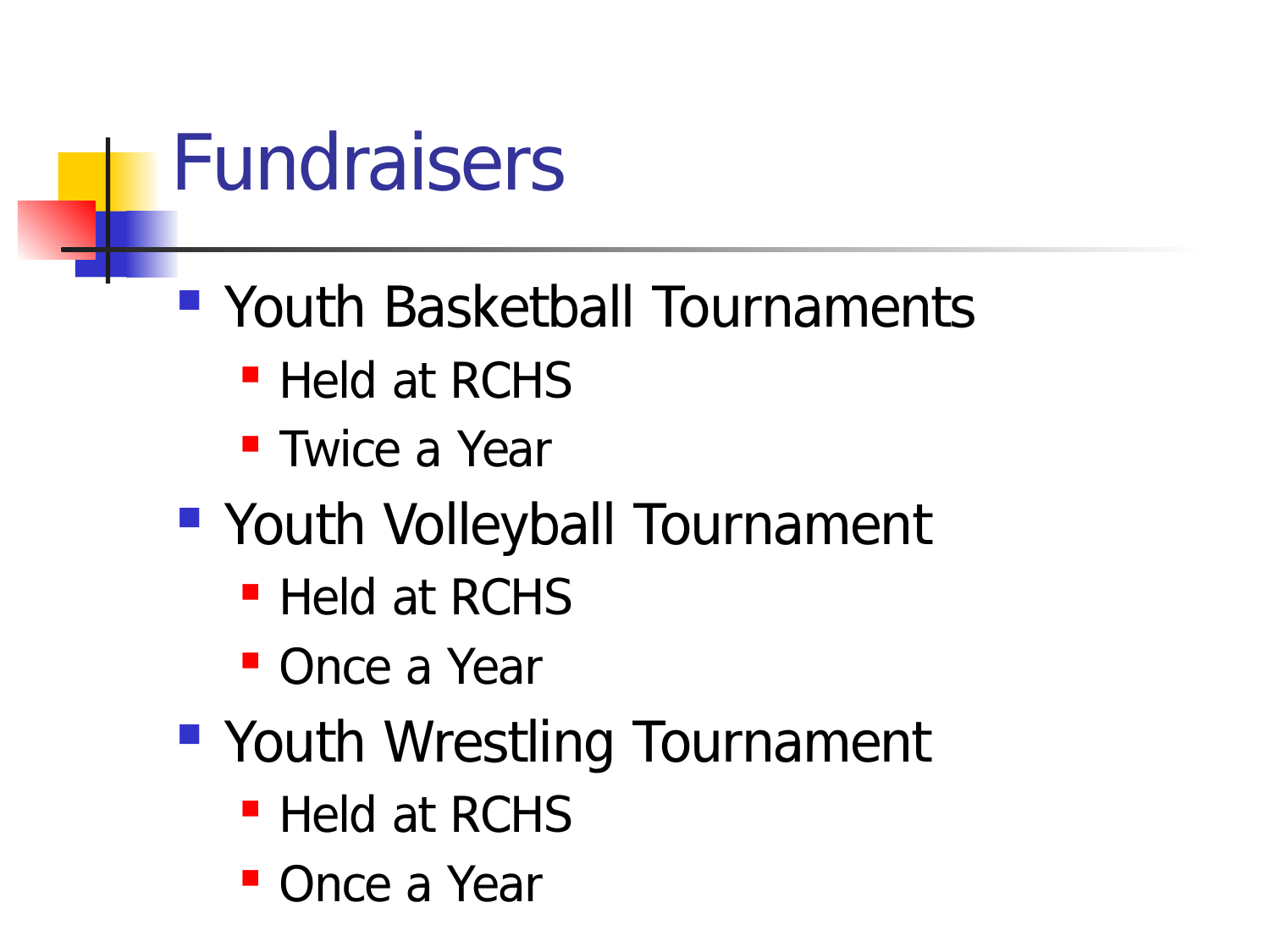

# Fundraisers
Youth Basketball Tournaments
Held at RCHS
Twice a Year
Youth Volleyball Tournament
Held at RCHS
Once a Year
Youth Wrestling Tournament
Held at RCHS
Once a Year